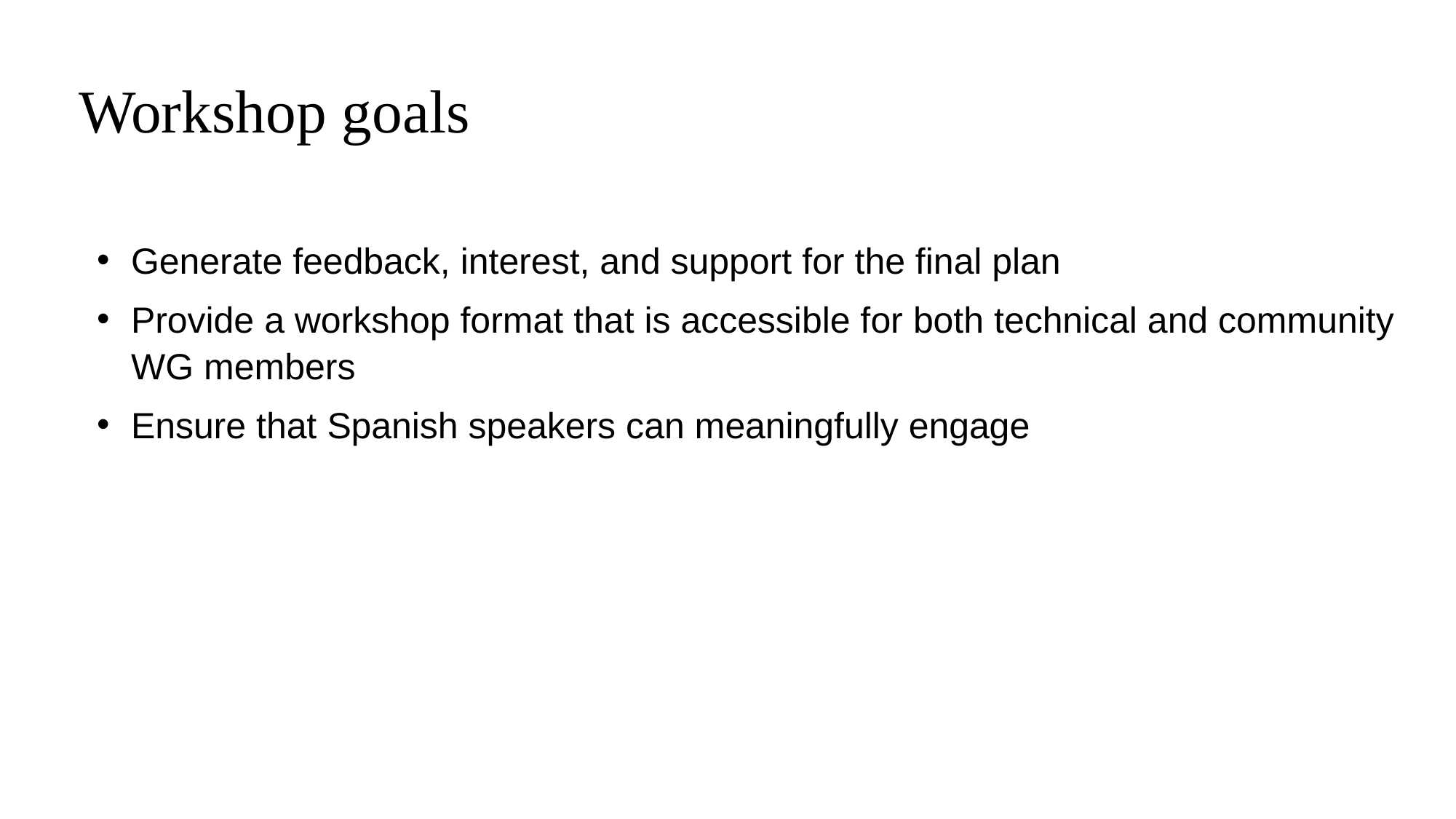

# Workshop goals

Generate feedback, interest, and support for the final plan
Provide a workshop format that is accessible for both technical and community WG members
Ensure that Spanish speakers can meaningfully engage